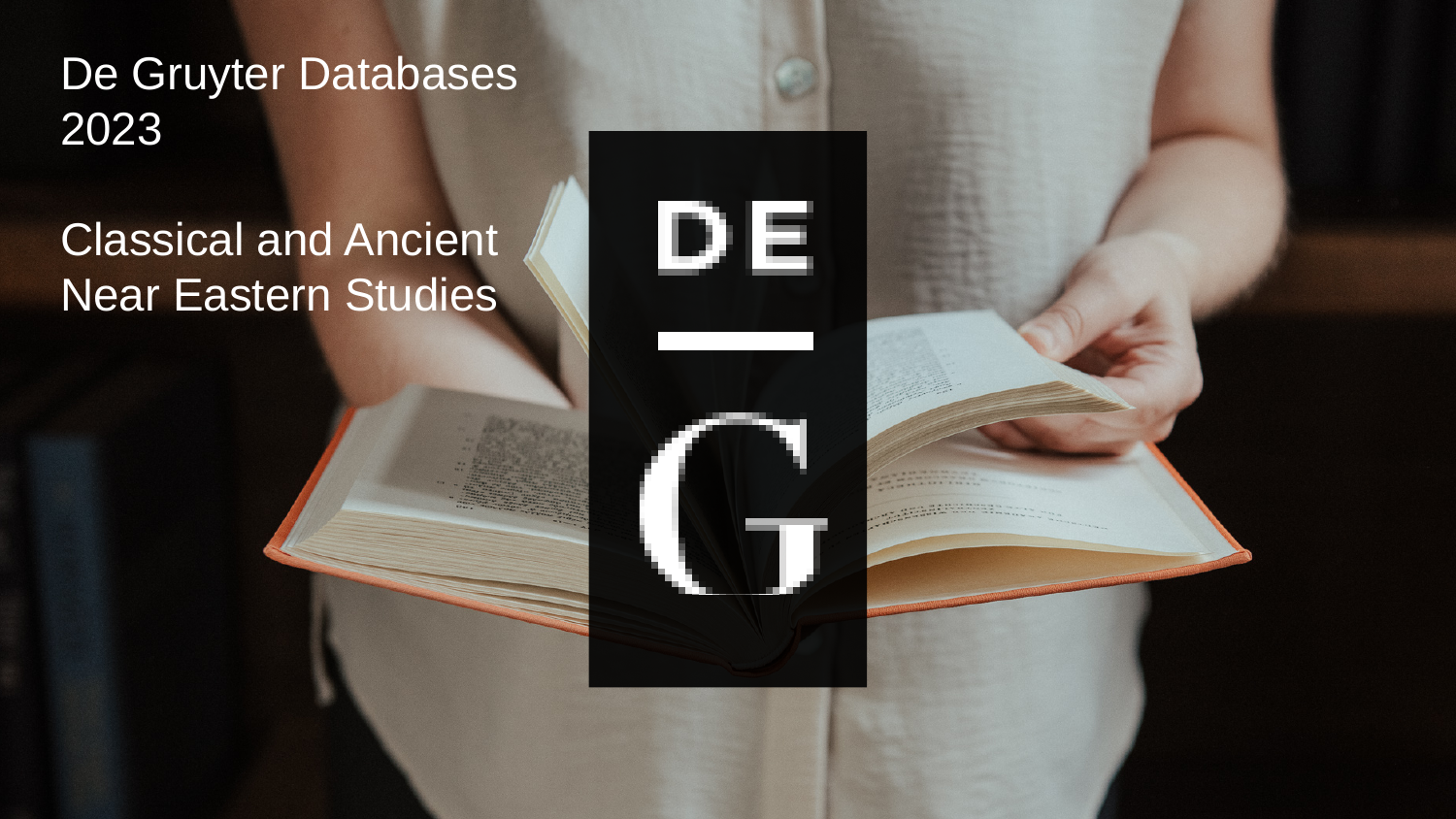

# De Gruyter Databases 2023 Classical and Ancient Near Eastern Studies